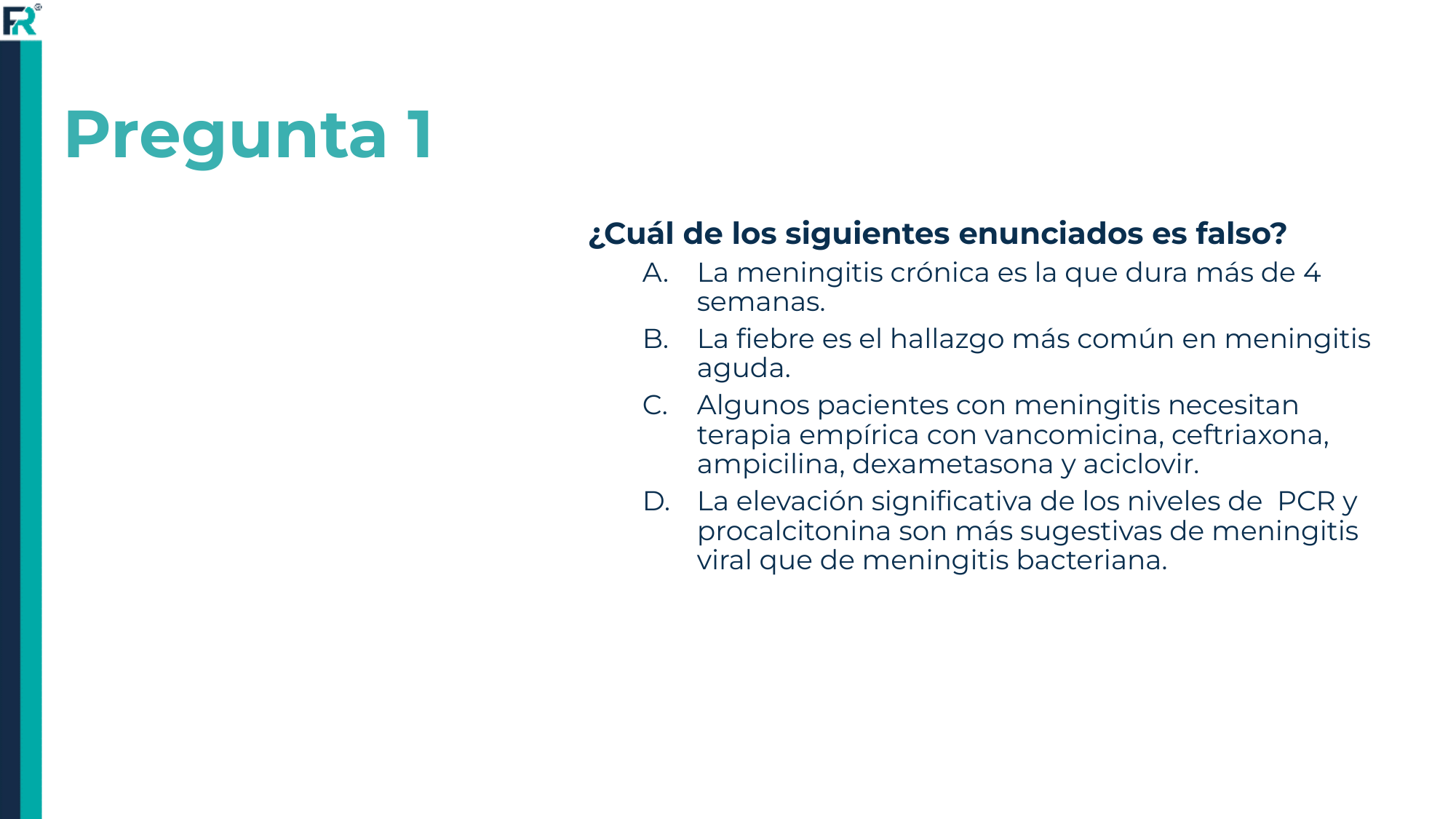

# Pregunta 1

¿Cuál de los siguientes enunciados es falso?
La meningitis crónica es la que dura más de 4 semanas.
La fiebre es el hallazgo más común en meningitis aguda.
Algunos pacientes con meningitis necesitan terapia empírica con vancomicina, ceftriaxona, ampicilina, dexametasona y aciclovir.
La elevación significativa de los niveles de  PCR y  procalcitonina son más sugestivas de meningitis viral que de meningitis bacteriana.
Curso Futuros Residentes 2019-2020